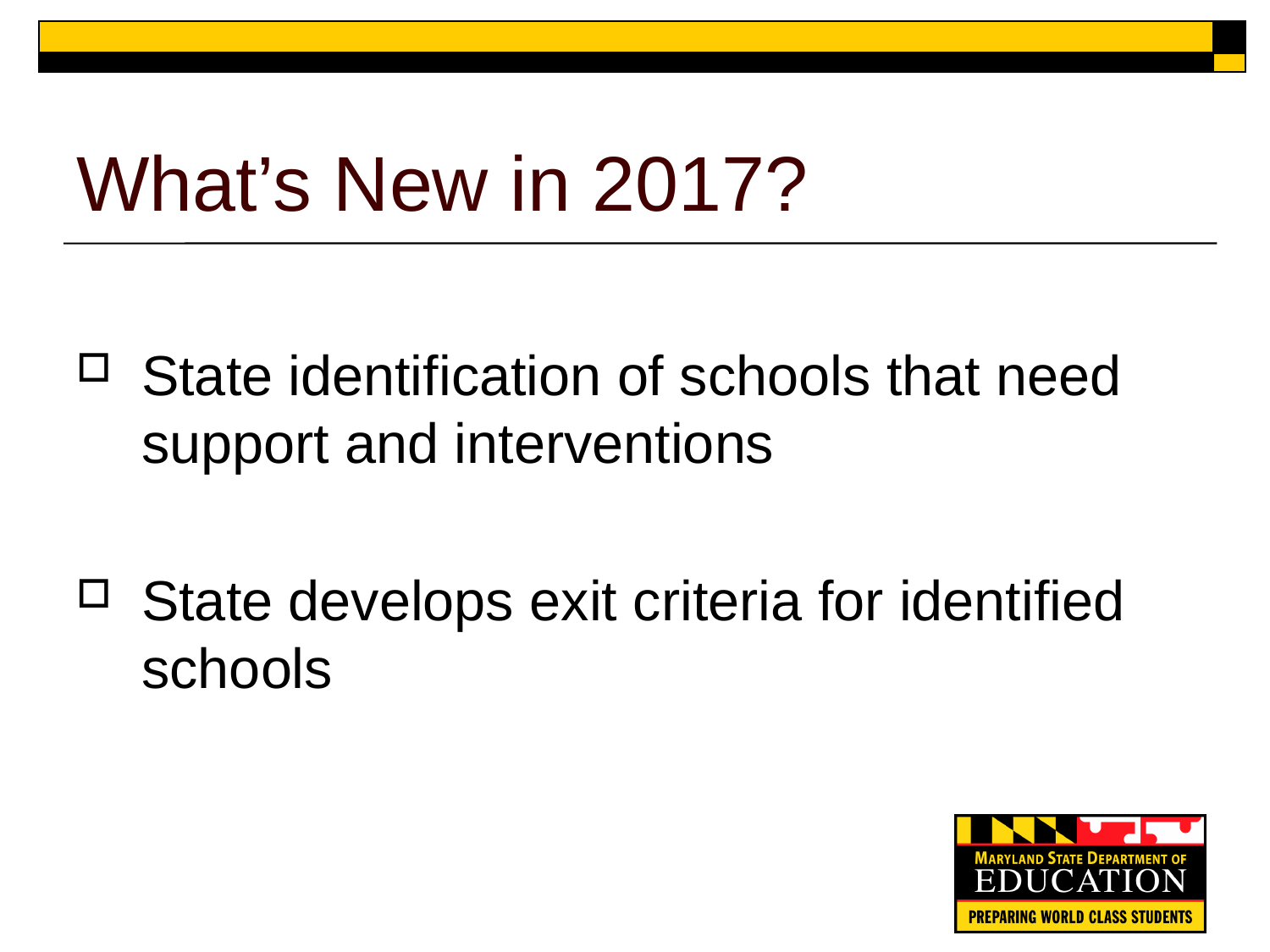

# What’s New in 2017?

State identification of schools that need support and interventions

State develops exit criteria for identified schools